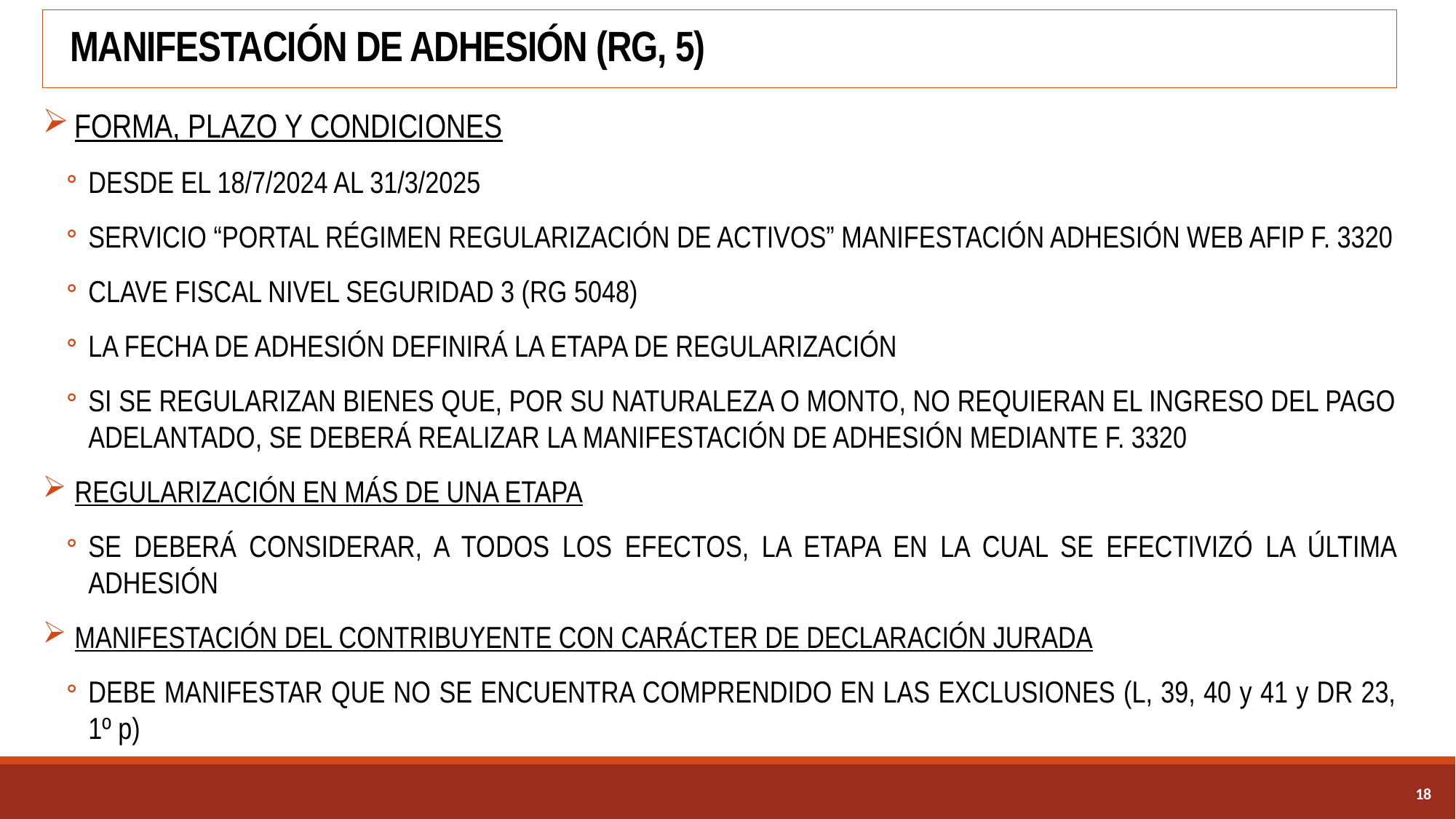

# MANIFESTACIÓN DE ADHESIÓN (RG, 5)
FORMA, PLAZO Y CONDICIONES
DESDE EL 18/7/2024 AL 31/3/2025
SERVICIO “PORTAL RÉGIMEN REGULARIZACIÓN DE ACTIVOS” MANIFESTACIÓN ADHESIÓN WEB AFIP F. 3320
CLAVE FISCAL NIVEL SEGURIDAD 3 (RG 5048)
LA FECHA DE ADHESIÓN DEFINIRÁ LA ETAPA DE REGULARIZACIÓN
SI SE REGULARIZAN BIENES QUE, POR SU NATURALEZA O MONTO, NO REQUIERAN EL INGRESO DEL PAGO ADELANTADO, SE DEBERÁ REALIZAR LA MANIFESTACIÓN DE ADHESIÓN MEDIANTE F. 3320
REGULARIZACIÓN EN MÁS DE UNA ETAPA
SE DEBERÁ CONSIDERAR, A TODOS LOS EFECTOS, LA ETAPA EN LA CUAL SE EFECTIVIZÓ LA ÚLTIMA ADHESIÓN
MANIFESTACIÓN DEL CONTRIBUYENTE CON CARÁCTER DE DECLARACIÓN JURADA
DEBE MANIFESTAR QUE NO SE ENCUENTRA COMPRENDIDO EN LAS EXCLUSIONES (L, 39, 40 y 41 y DR 23, 1º p)
18